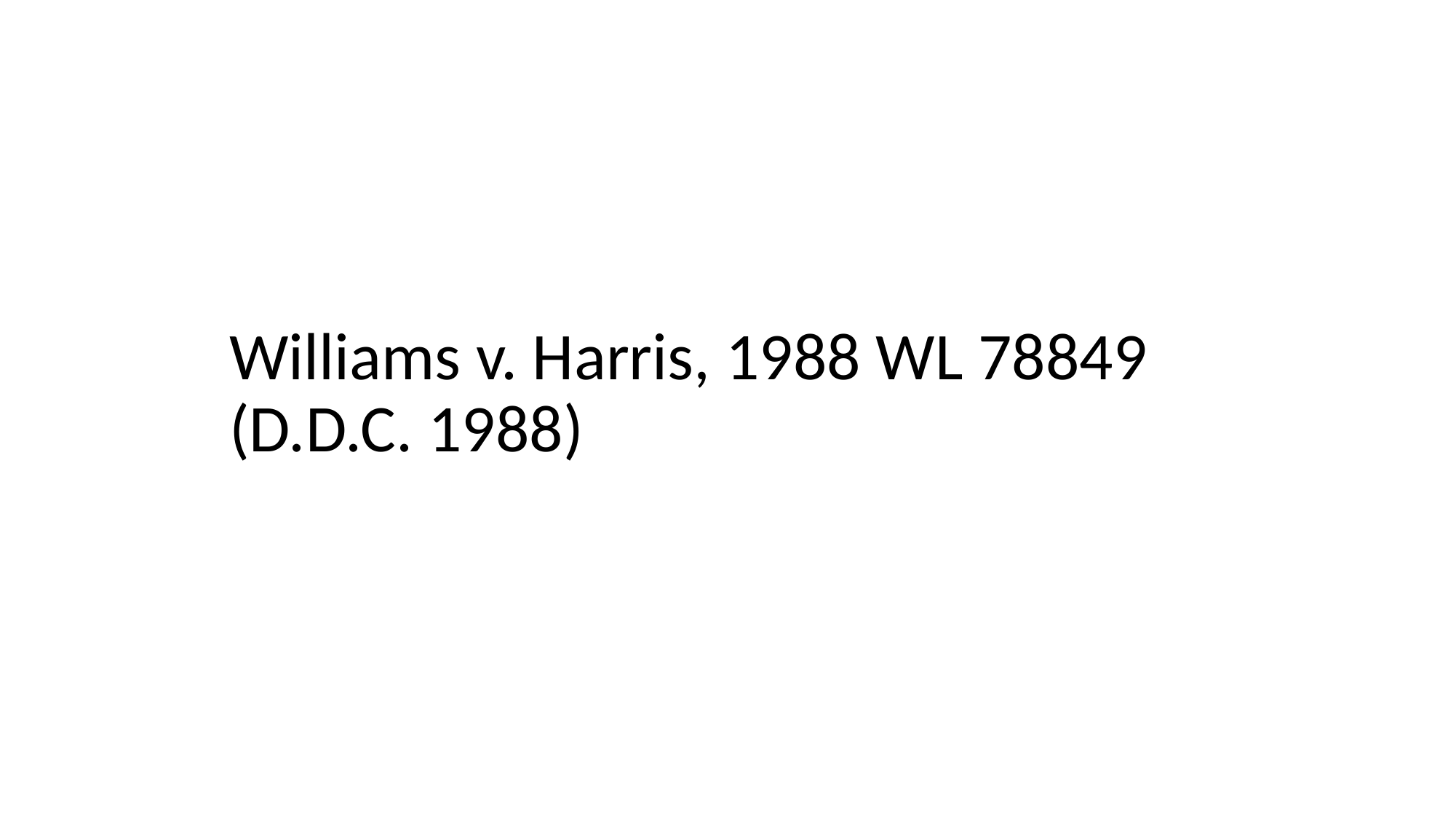

# Williams v. Harris, 1988 WL 78849 (D.D.C. 1988)